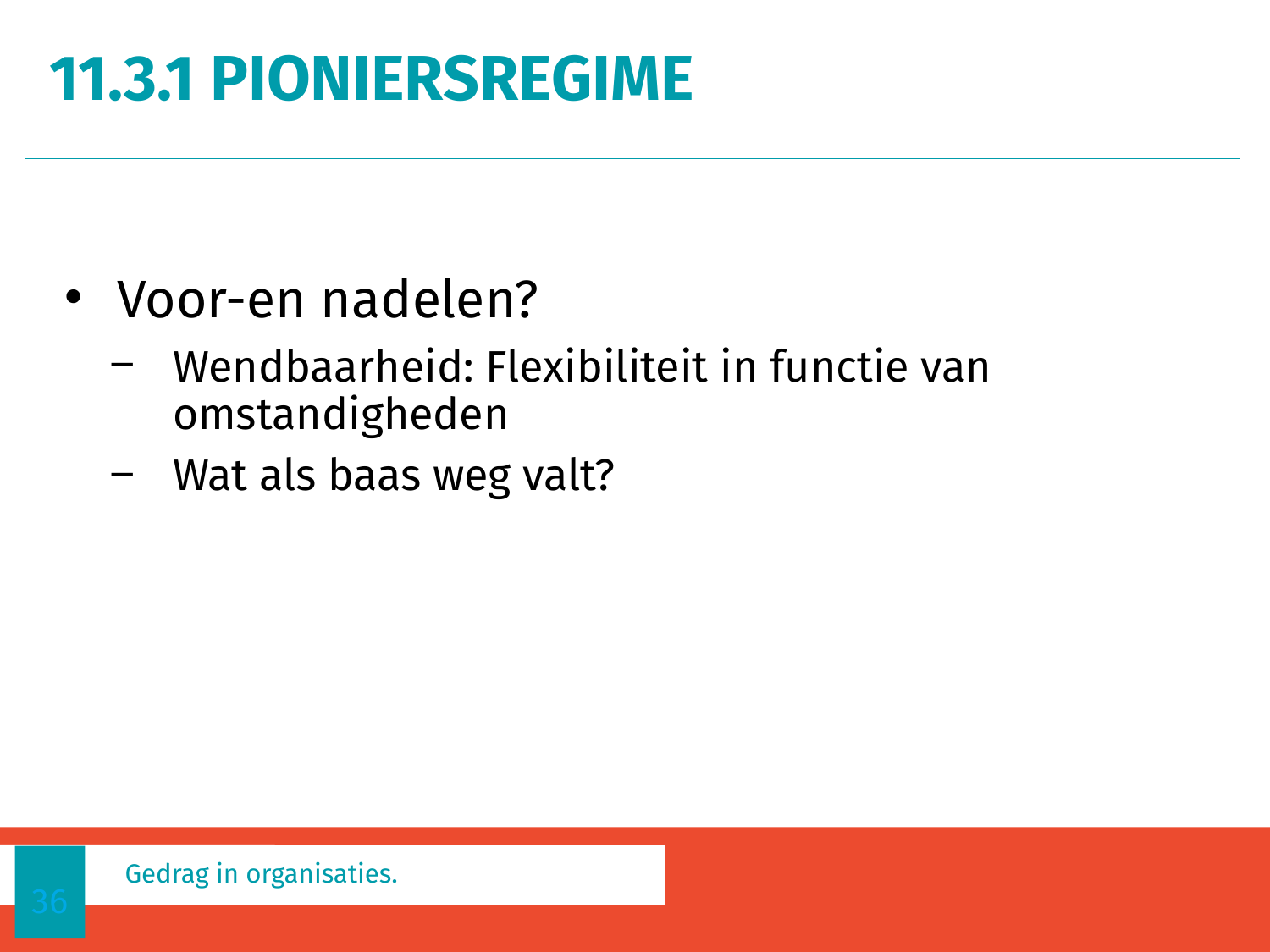

# 11.3.1 pioniersregime

Voor-en nadelen?
Wendbaarheid: Flexibiliteit in functie van omstandigheden
Wat als baas weg valt?
Gedrag in organisaties.
36